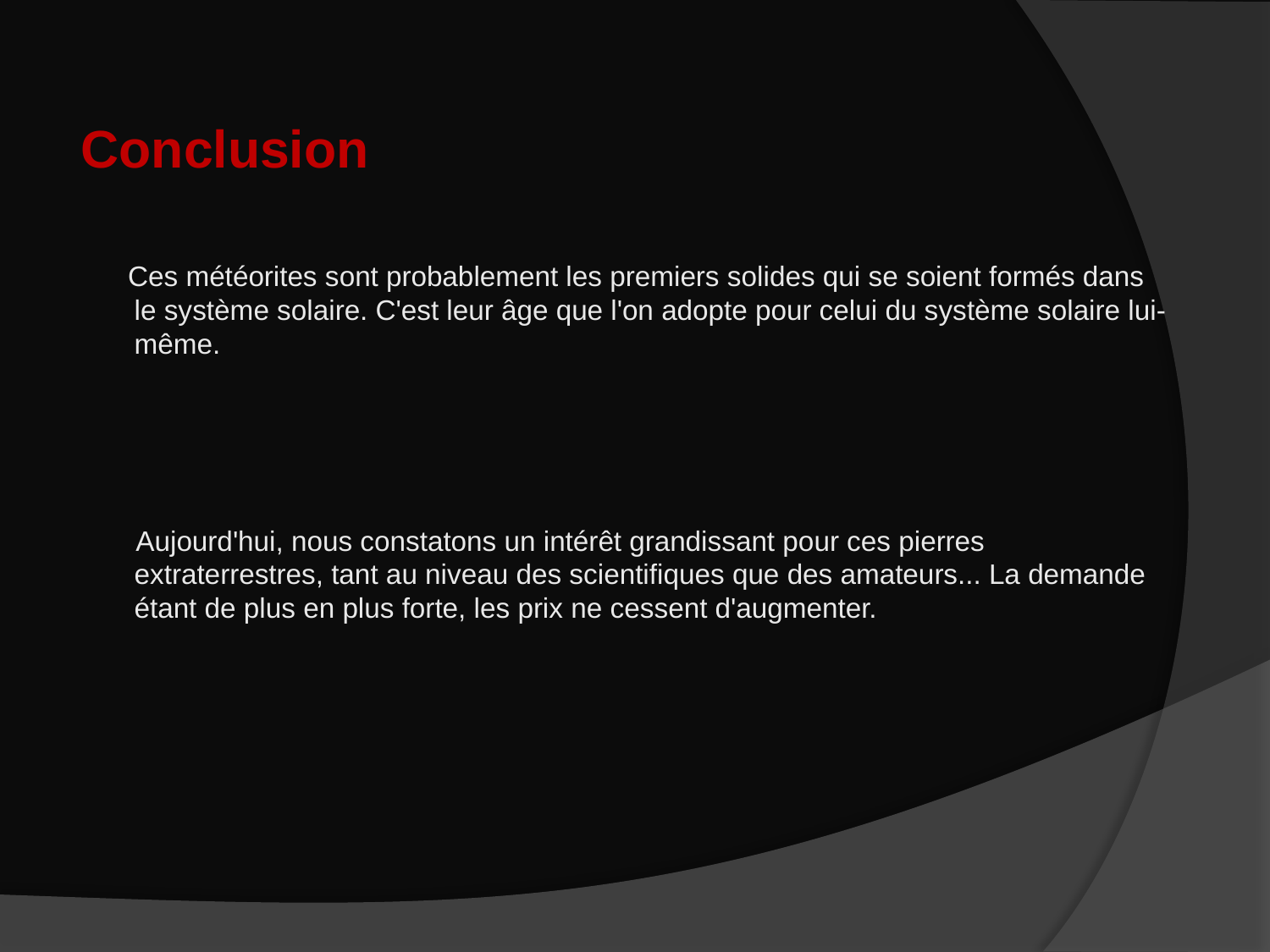

Conclusion

      Ces météorites sont probablement les premiers solides qui se soient formés dans le système solaire. C'est leur âge que l'on adopte pour celui du système solaire lui-même.

       Aujourd'hui, nous constatons un intérêt grandissant pour ces pierres extraterrestres, tant au niveau des scientifiques que des amateurs... La demande étant de plus en plus forte, les prix ne cessent d'augmenter.